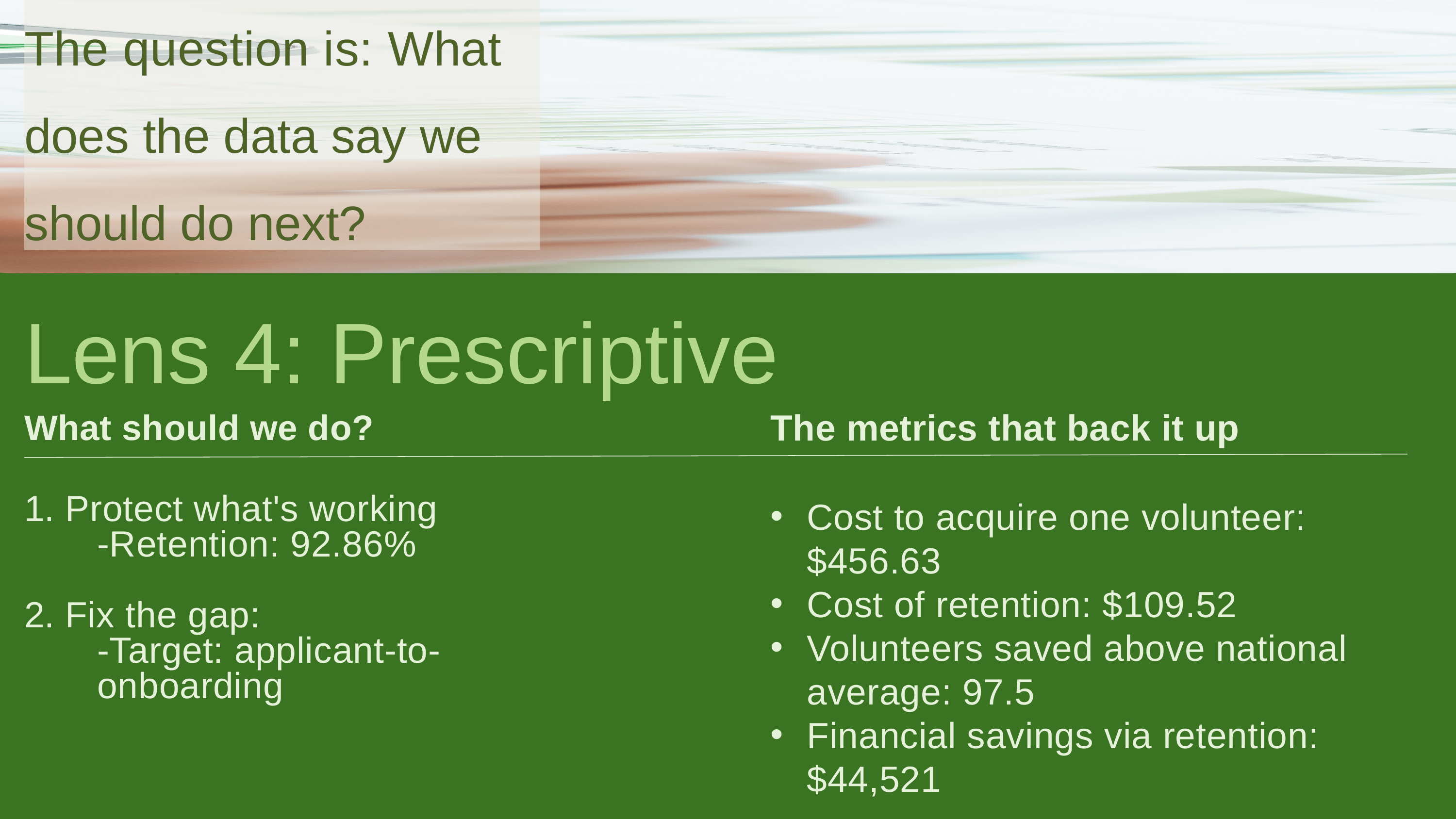

The question is: What does the data say we should do next?
Lens 4: Prescriptive
What should we do?
The metrics that back it up

Protect what's working
-Retention: 92.86%
Fix the gap:
-Target: applicant-to-onboarding
Cost to acquire one volunteer: $456.63
Cost of retention: $109.52
Volunteers saved above national average: 97.5
Financial savings via retention: $44,521